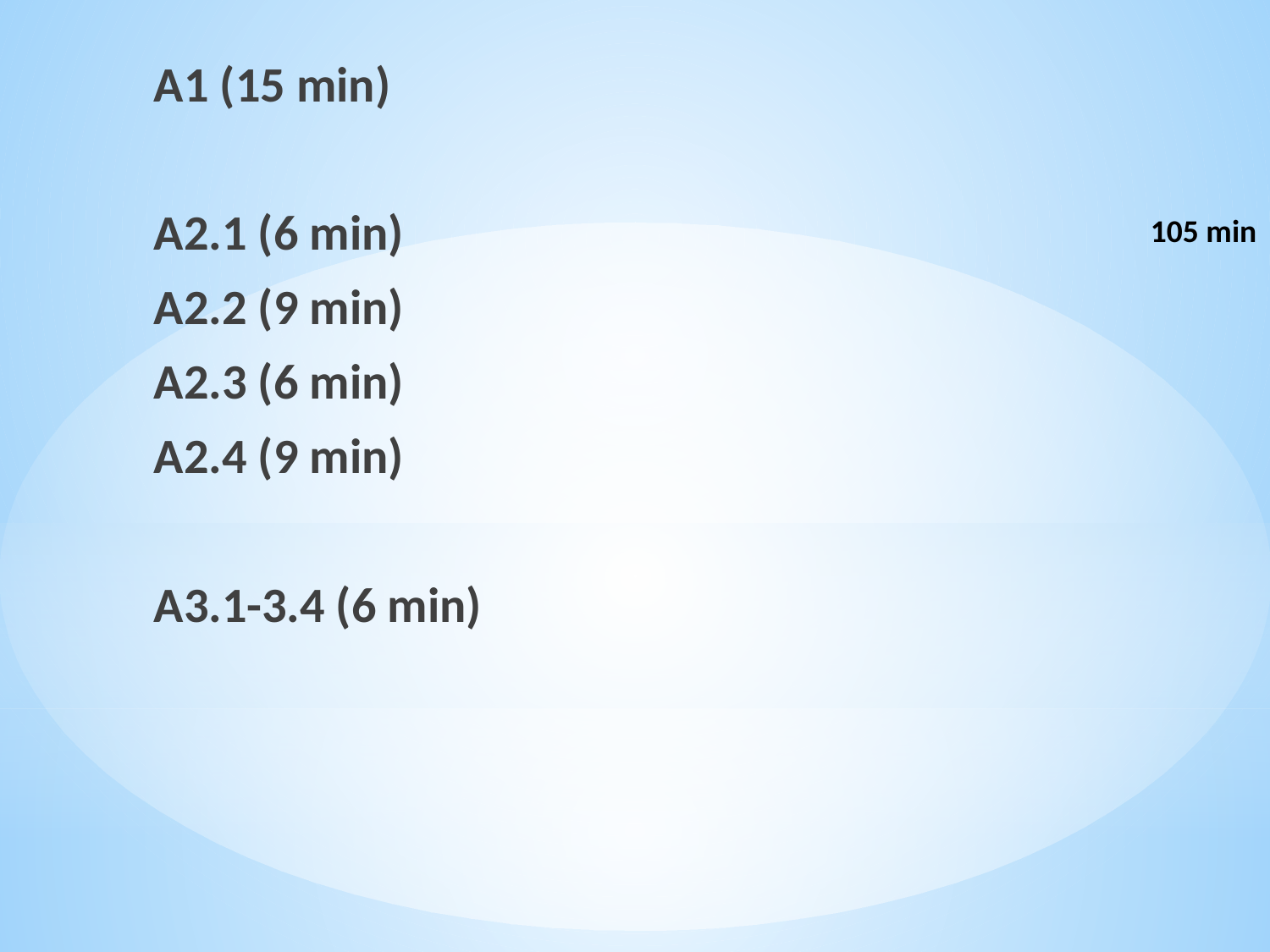

A1 (15 min)

A2.1 (6 min)
A2.2 (9 min)
A2.3 (6 min)
A2.4 (9 min)

A3.1-3.4 (6 min)

105 min